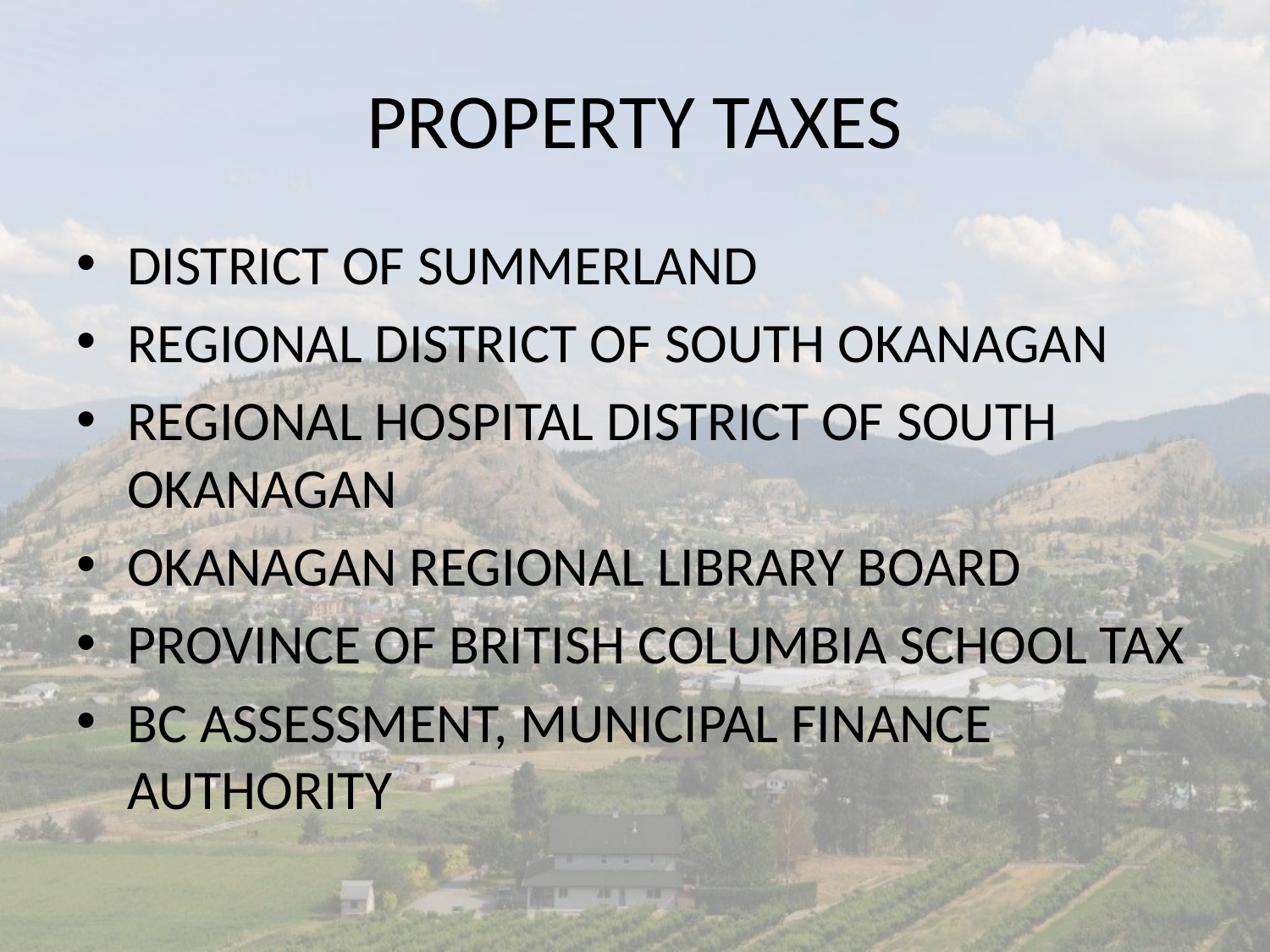

# PROPERTY TAXES
DISTRICT OF SUMMERLAND
REGIONAL DISTRICT OF SOUTH OKANAGAN
REGIONAL HOSPITAL DISTRICT OF SOUTH OKANAGAN
OKANAGAN REGIONAL LIBRARY BOARD
PROVINCE OF BRITISH COLUMBIA SCHOOL TAX
BC ASSESSMENT, MUNICIPAL FINANCE AUTHORITY